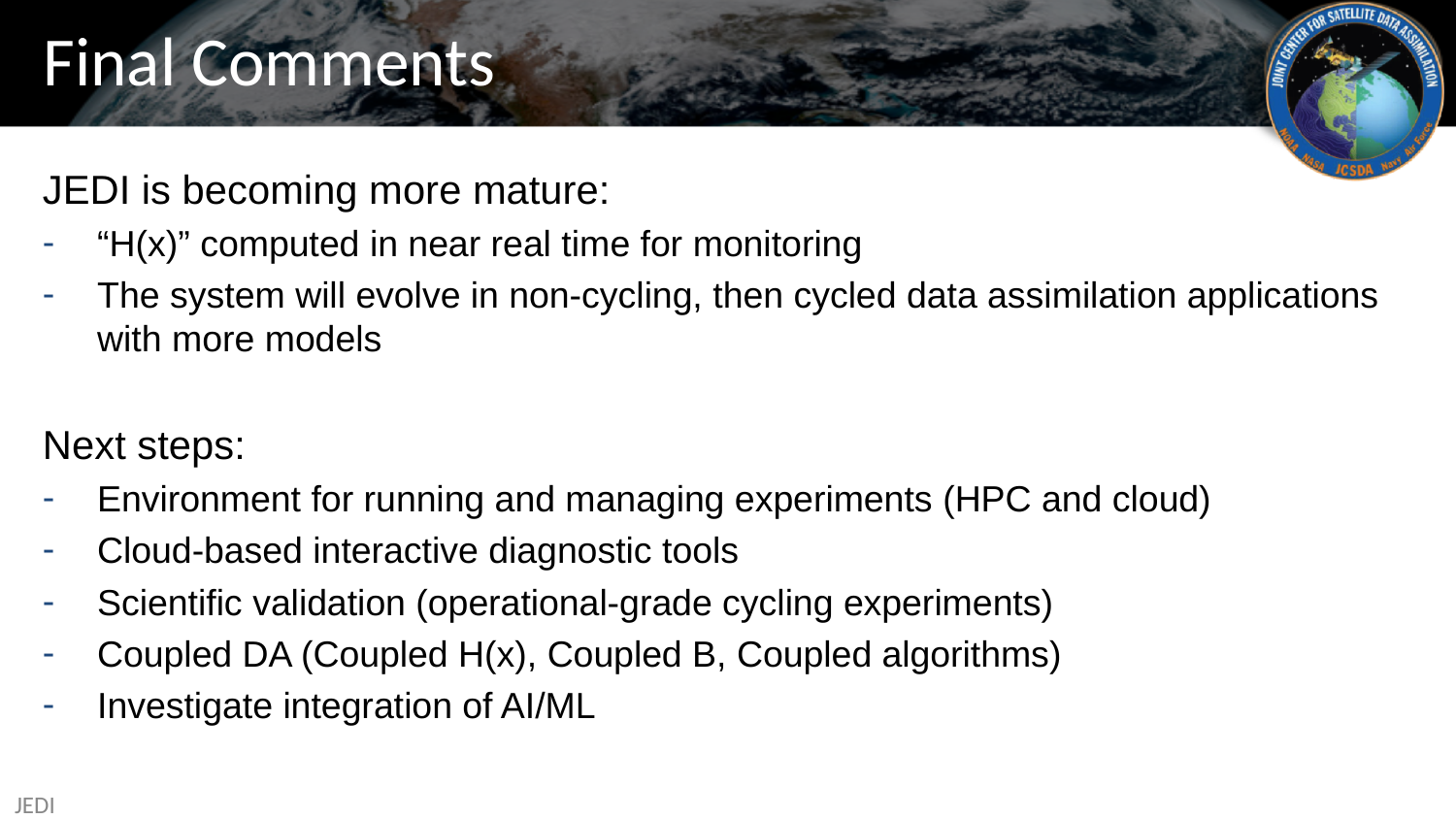

# Final Comments
JEDI is becoming more mature:
“H(x)” computed in near real time for monitoring
The system will evolve in non-cycling, then cycled data assimilation applications with more models

Next steps:
Environment for running and managing experiments (HPC and cloud)
Cloud-based interactive diagnostic tools
Scientific validation (operational-grade cycling experiments)
Coupled DA (Coupled H(x), Coupled B, Coupled algorithms)
Investigate integration of AI/ML
JEDI